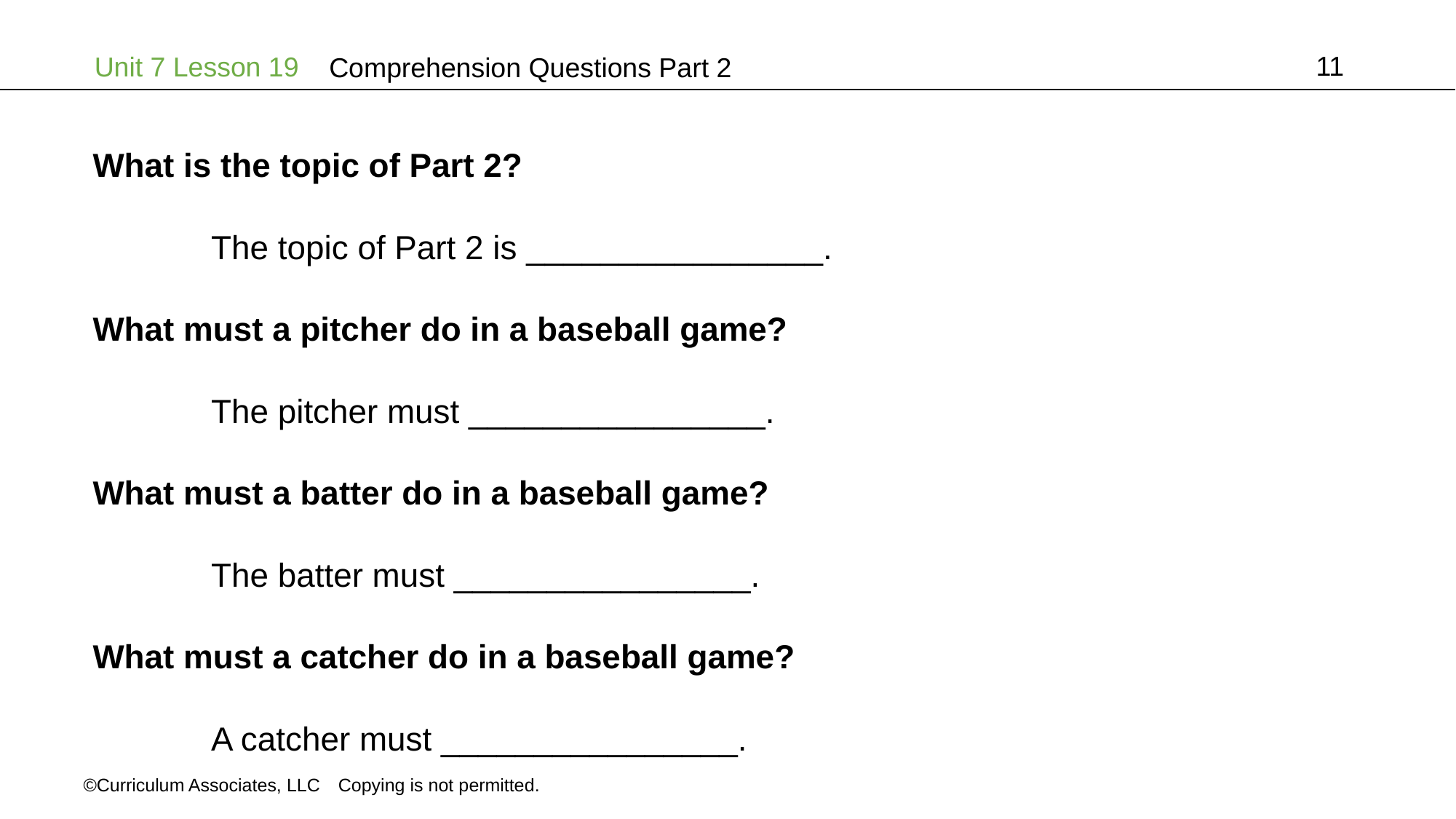

11
# Comprehension Questions Part 2

What is the topic of Part 2?
	 The topic of Part 2 is ________________.
What must a pitcher do in a baseball game?
	 The pitcher must ________________.
What must a batter do in a baseball game?
	 The batter must ________________.
What must a catcher do in a baseball game?
	 A catcher must ________________.